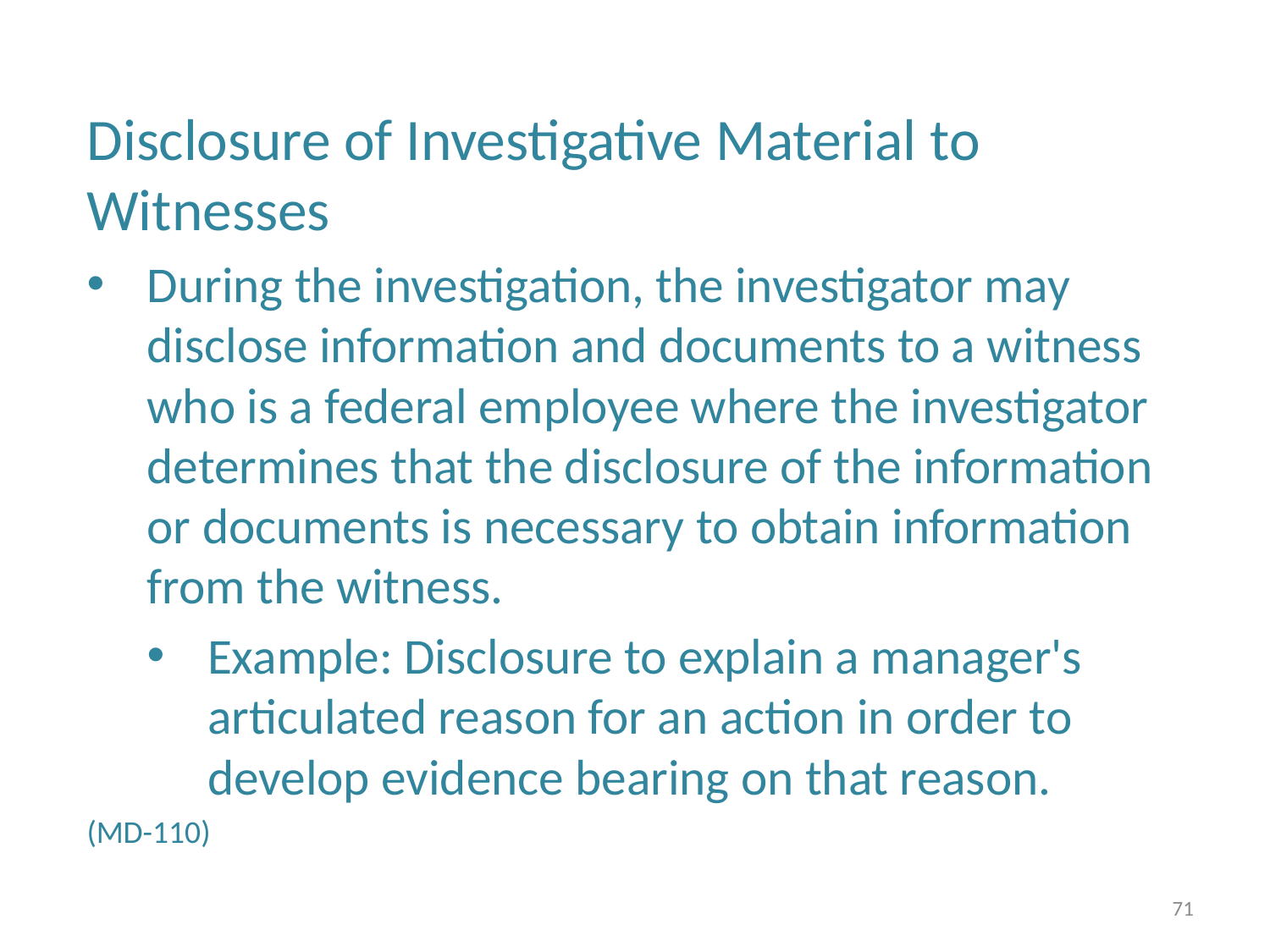

Disclosure of Investigative Material to Witnesses
During the investigation, the investigator may disclose information and documents to a witness who is a federal employee where the investigator determines that the disclosure of the information or documents is necessary to obtain information from the witness.
Example: Disclosure to explain a manager's articulated reason for an action in order to develop evidence bearing on that reason.
(MD-110)
71